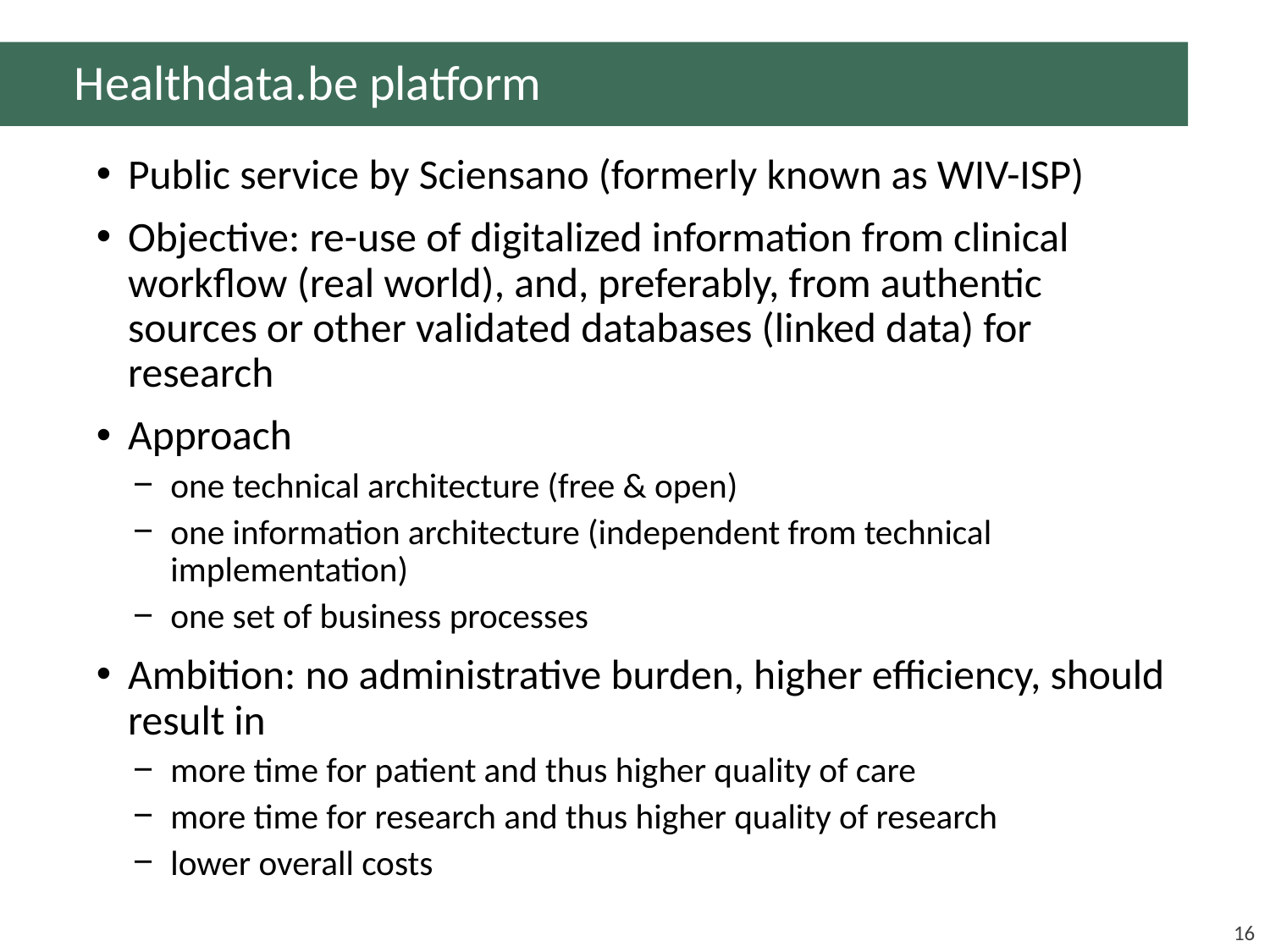

# Healthdata.be platform
Public service by Sciensano (formerly known as WIV-ISP)
Objective: re-use of digitalized information from clinical workflow (real world), and, preferably, from authentic sources or other validated databases (linked data) for research
Approach
one technical architecture (free & open)
one information architecture (independent from technical implementation)
one set of business processes
Ambition: no administrative burden, higher efficiency, should result in
more time for patient and thus higher quality of care
more time for research and thus higher quality of research
lower overall costs
16